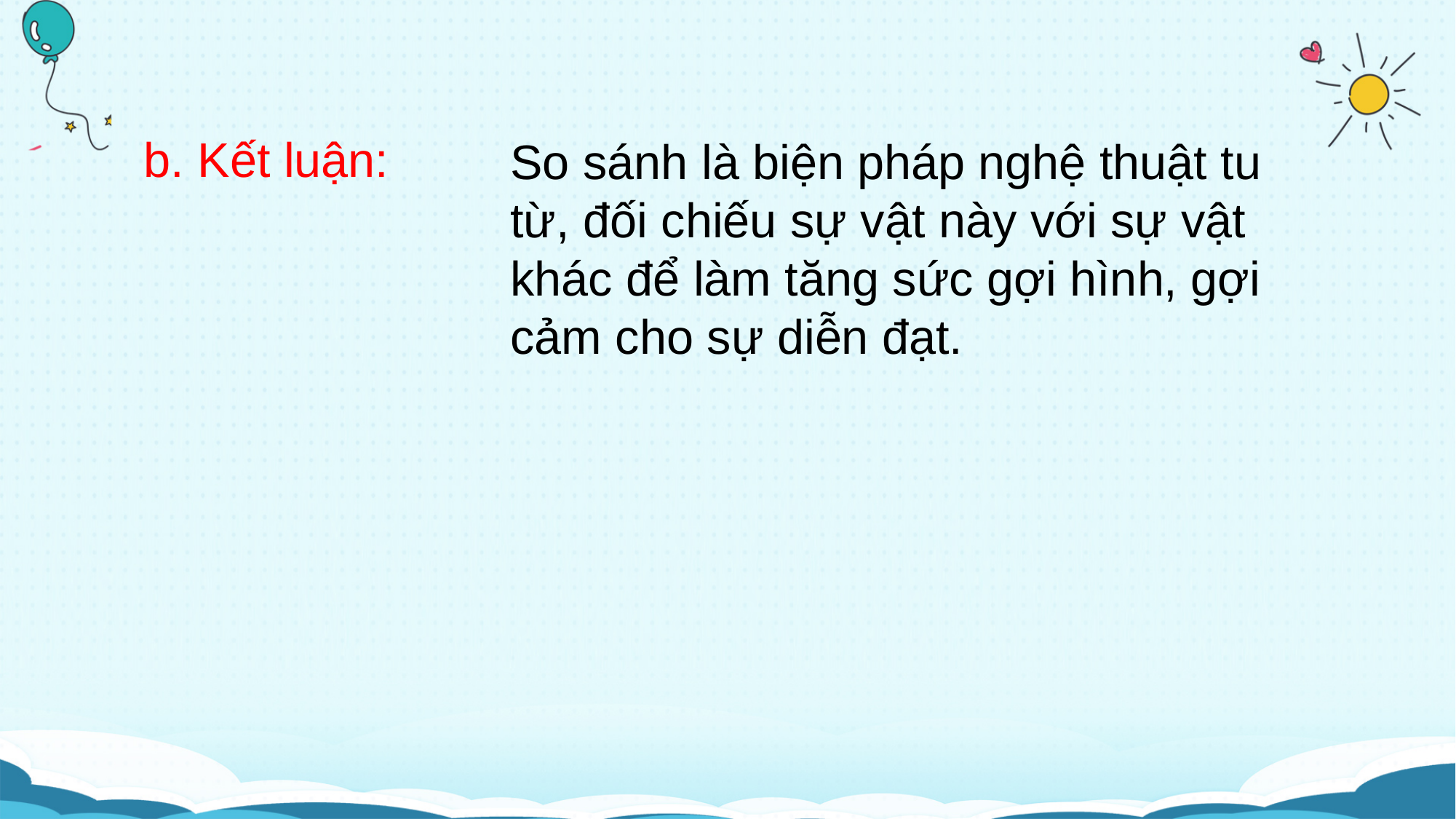

b. Kết luận:
So sánh là biện pháp nghệ thuật tu từ, đối chiếu sự vật này với sự vật khác để làm tăng sức gợi hình, gợi cảm cho sự diễn đạt.